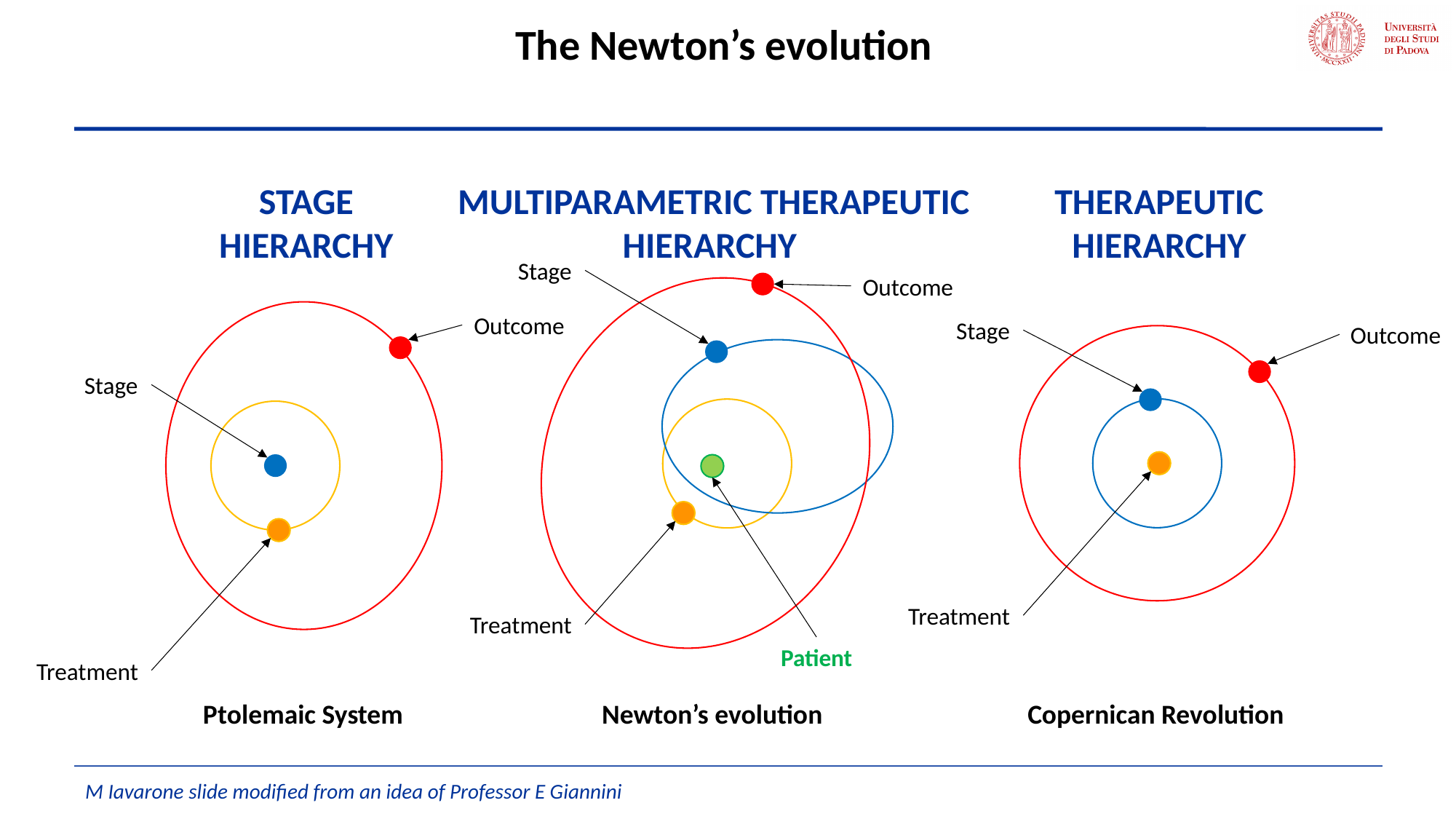

The Newton’s evolution
STAGE
HIERARCHY
Outcome

Stage

Treatment
Ptolemaic System
MULTIPARAMETRIC THERAPEUTIC
HIERARCHY
Stage
Outcome

Treatment
Patient
Newton’s evolution
THERAPEUTIC
HIERARCHY
Stage
Outcome

Treatment
Copernican Revolution
M Iavarone slide modified from an idea of Professor E Giannini